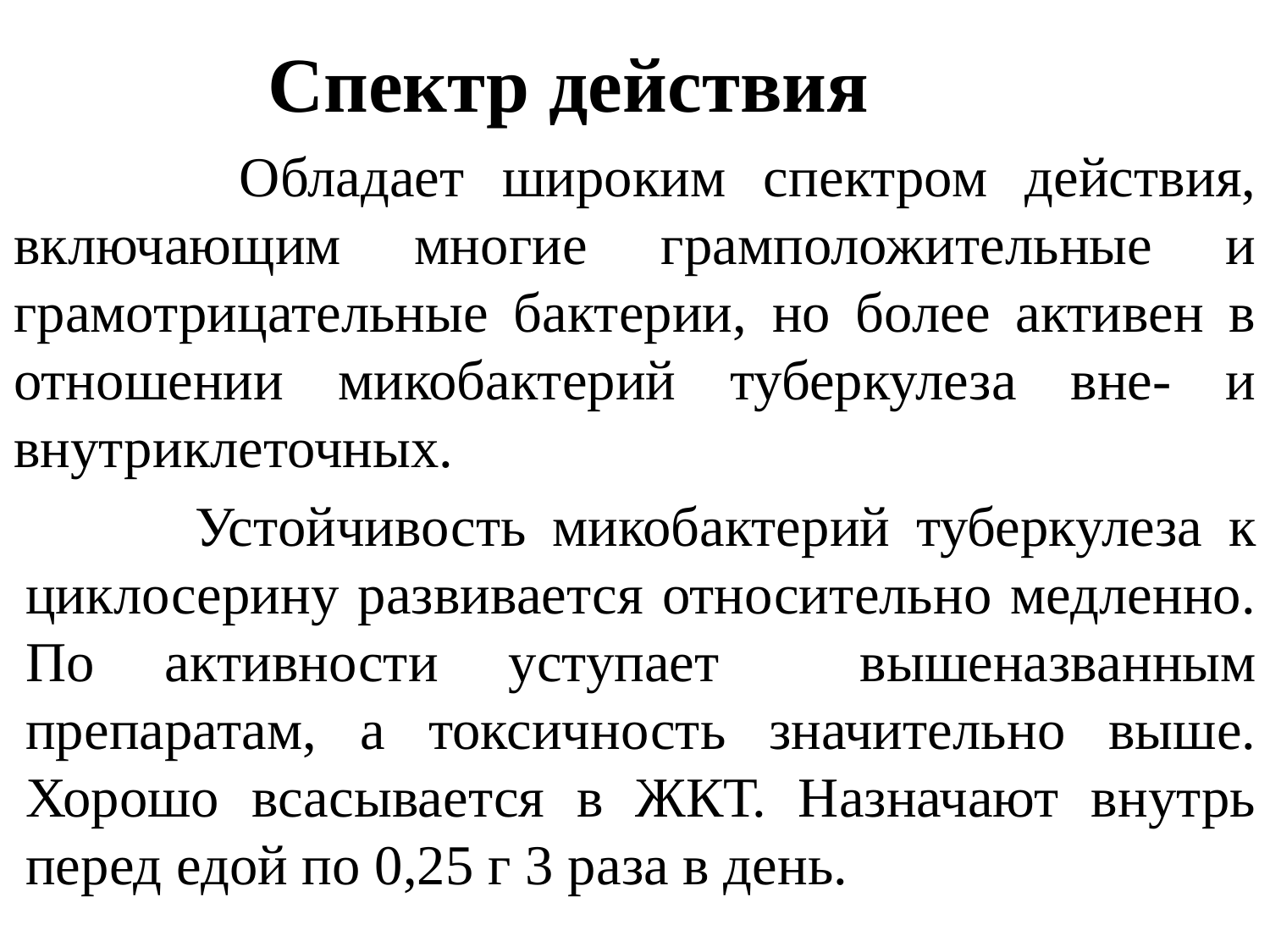

Спектр действия
      Обладает широким спектром действия, включающим многие грамположительные и грамотрицательные бактерии, но более активен в отношении микобактерий туберкулеза вне- и внутриклеточных.
       Устойчивость микобактерий туберкулеза к циклосерину развивается относительно медленно. По активности уступает  вышеназванным препаратам, а токсичность значительно выше. Хорошо всасывается в ЖКТ. Назначают внутрь перед едой по 0,25 г 3 раза в день.